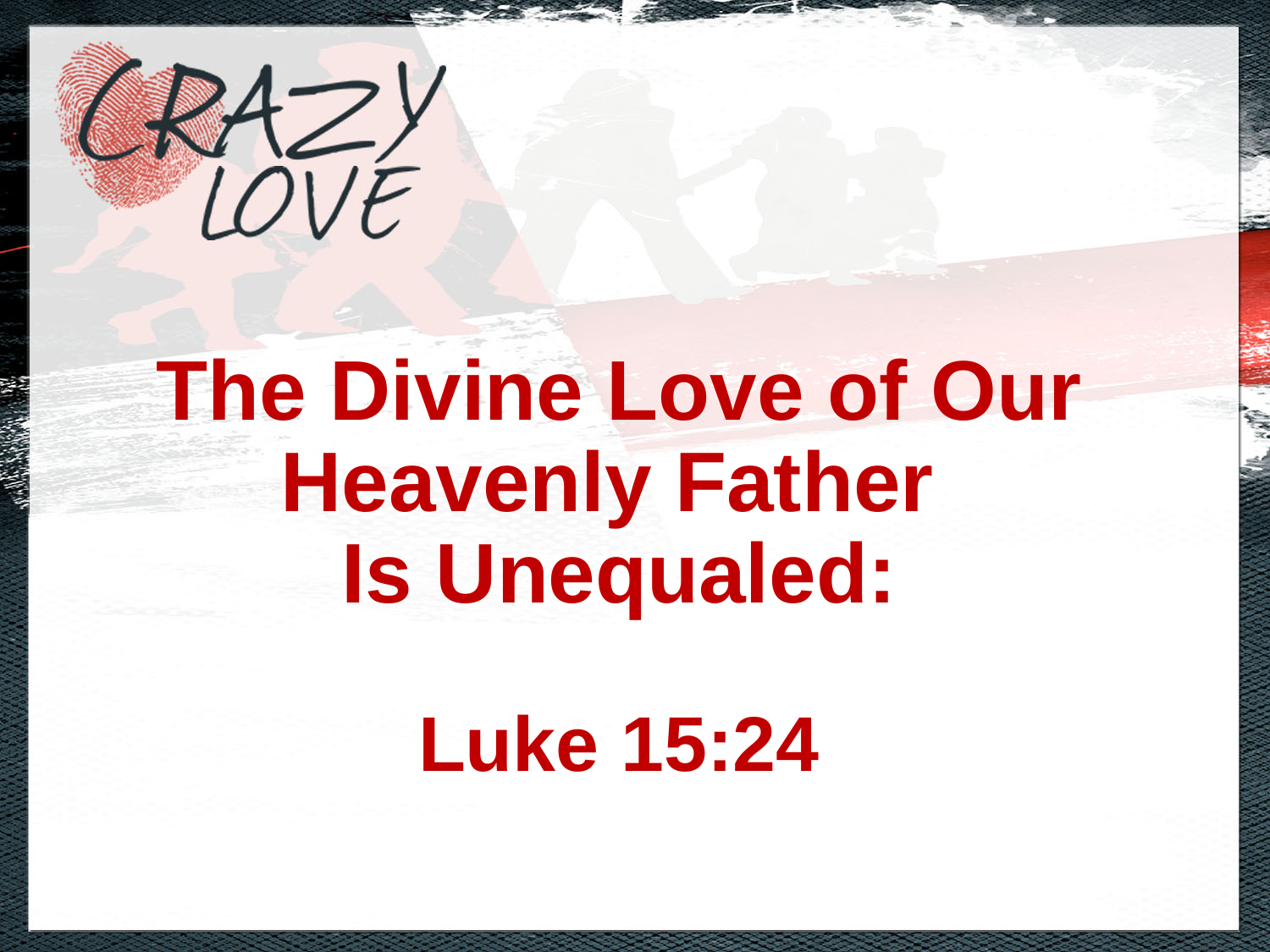

# The Divine Love of Our Heavenly Father Is Unequaled: Luke 15:24